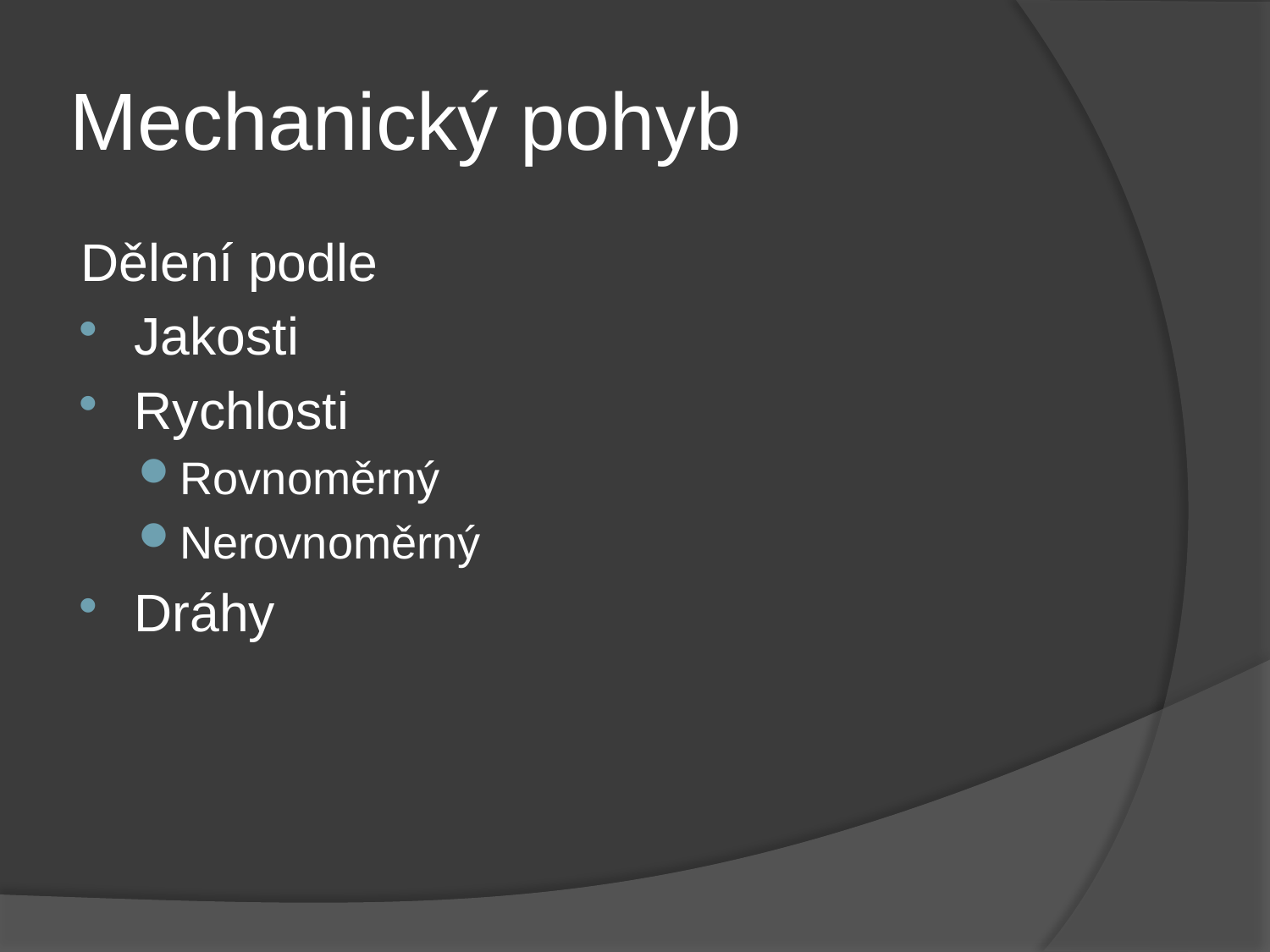

# Mechanický pohyb
Dělení podle
Jakosti
Rychlosti
Rovnoměrný
Nerovnoměrný
Dráhy